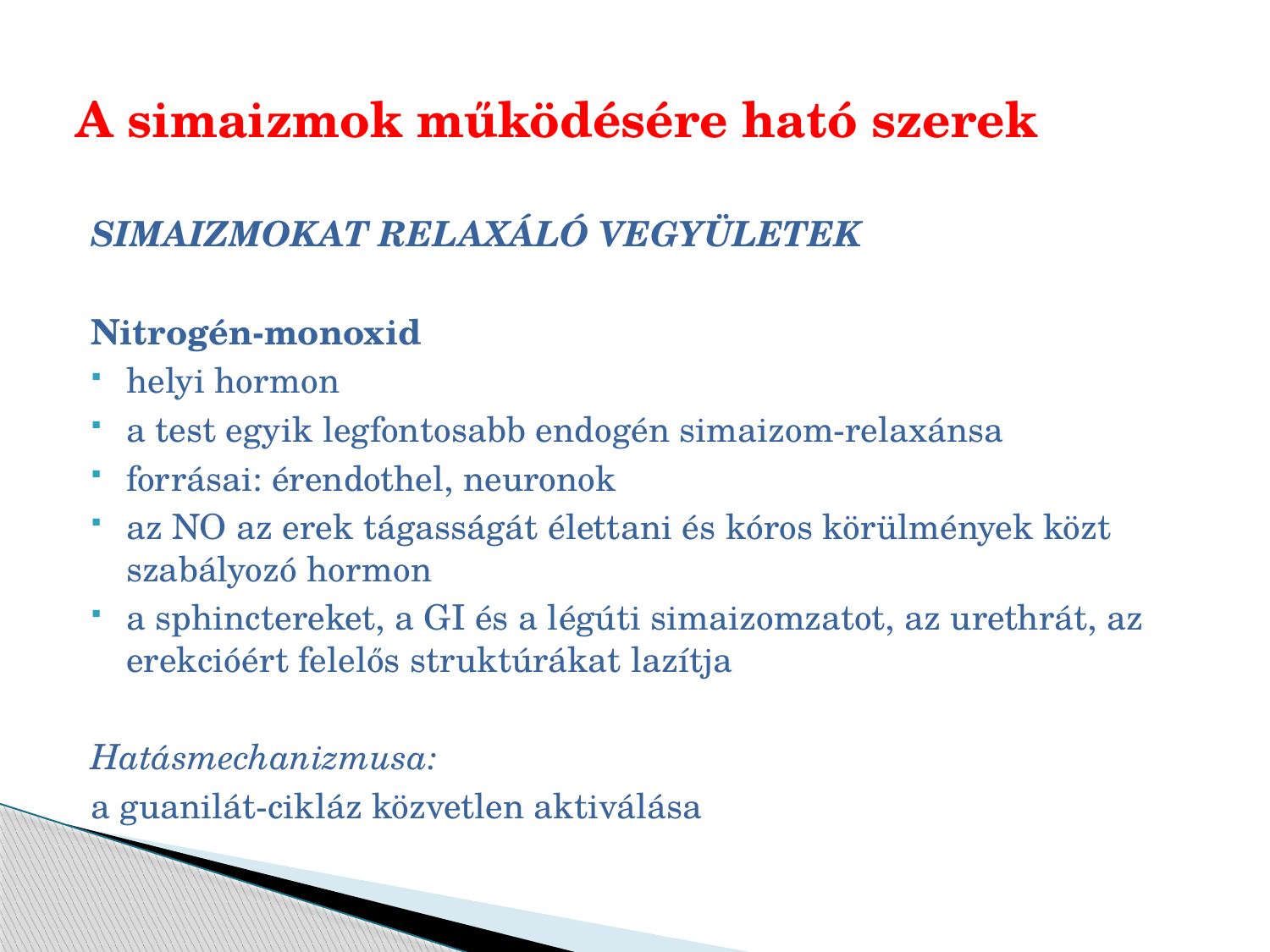

# A simaizmok működésére ható szerek
SIMAIZMOKAT RELAXÁLÓ VEGYÜLETEK

Nitrogén-monoxid
helyi hormon
a test egyik legfontosabb endogén simaizom-relaxánsa
forrásai: érendothel, neuronok
az NO az erek tágasságát élettani és kóros körülmények közt szabályozó hormon
a sphinctereket, a GI és a légúti simaizomzatot, az urethrát, az erekcióért felelős struktúrákat lazítja

Hatásmechanizmusa:
a guanilát-cikláz közvetlen aktiválása